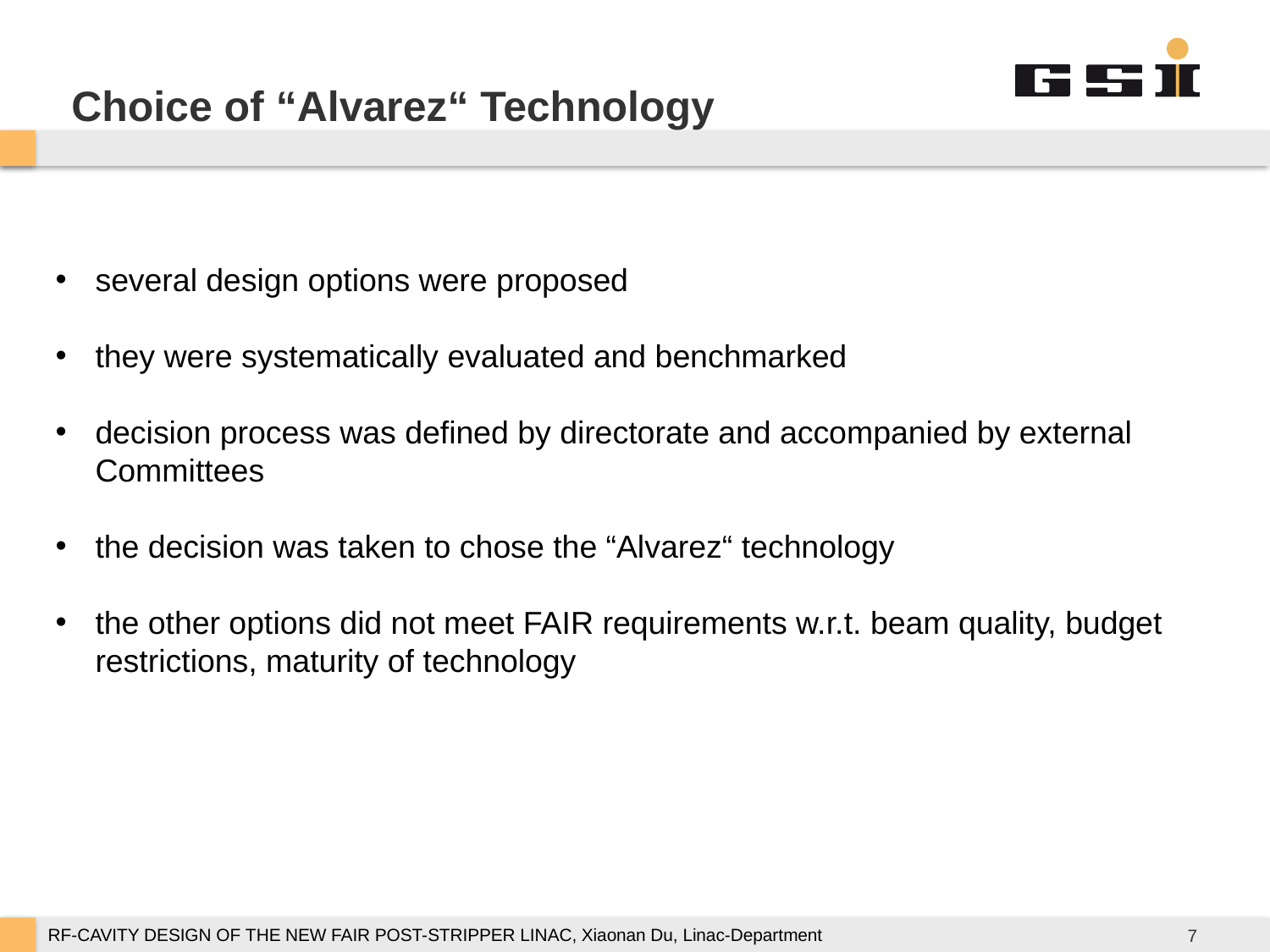

# Choice of “Alvarez“ Technology
several design options were proposed

they were systematically evaluated and benchmarked

decision process was defined by directorate and accompanied by external Committees

the decision was taken to chose the “Alvarez“ technology

the other options did not meet FAIR requirements w.r.t. beam quality, budget restrictions, maturity of technology
7